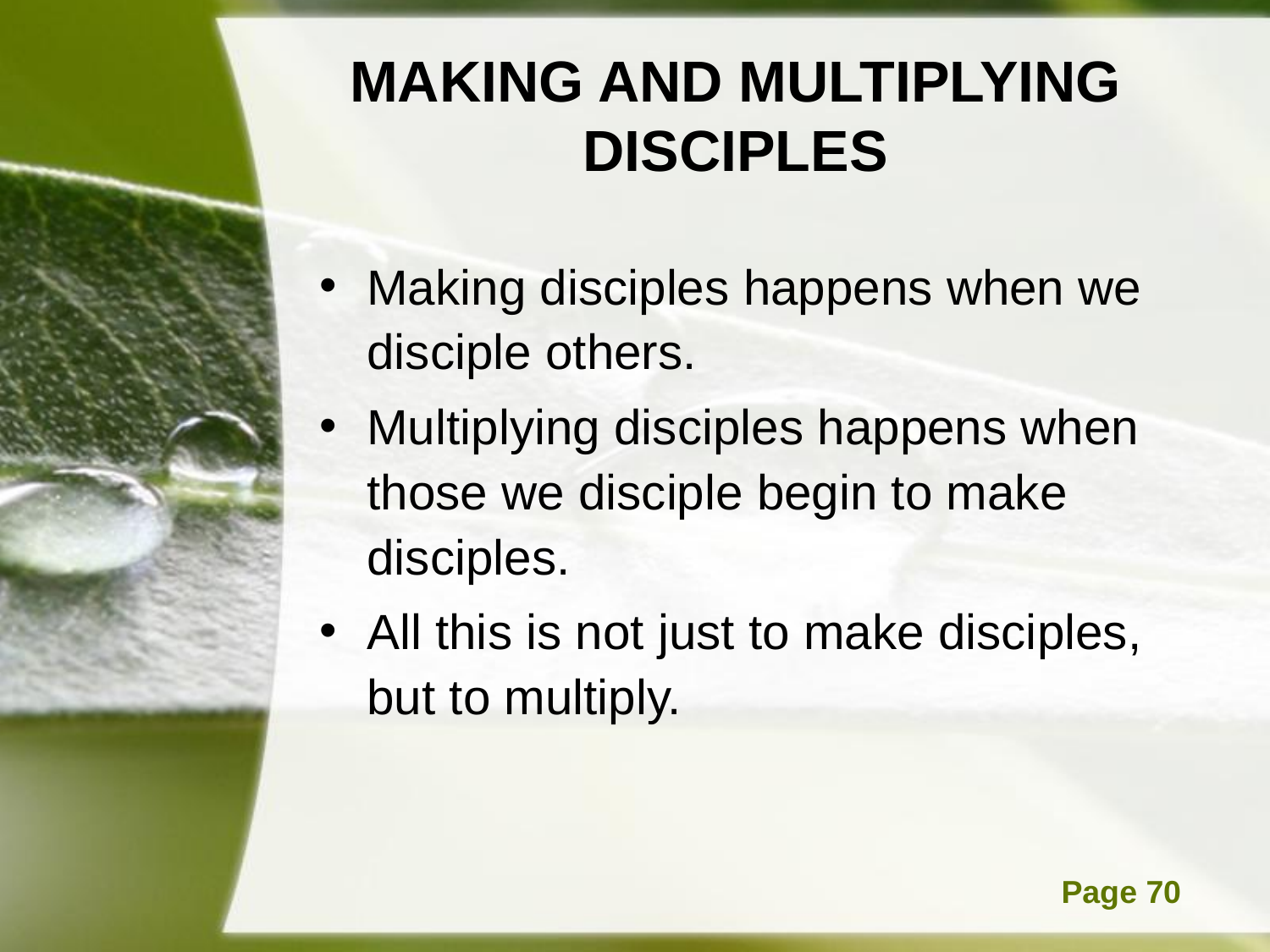

# MAKING AND MULTIPLYING DISCIPLES
Making disciples happens when we disciple others.
Multiplying disciples happens when those we disciple begin to make disciples.
All this is not just to make disciples, but to multiply.